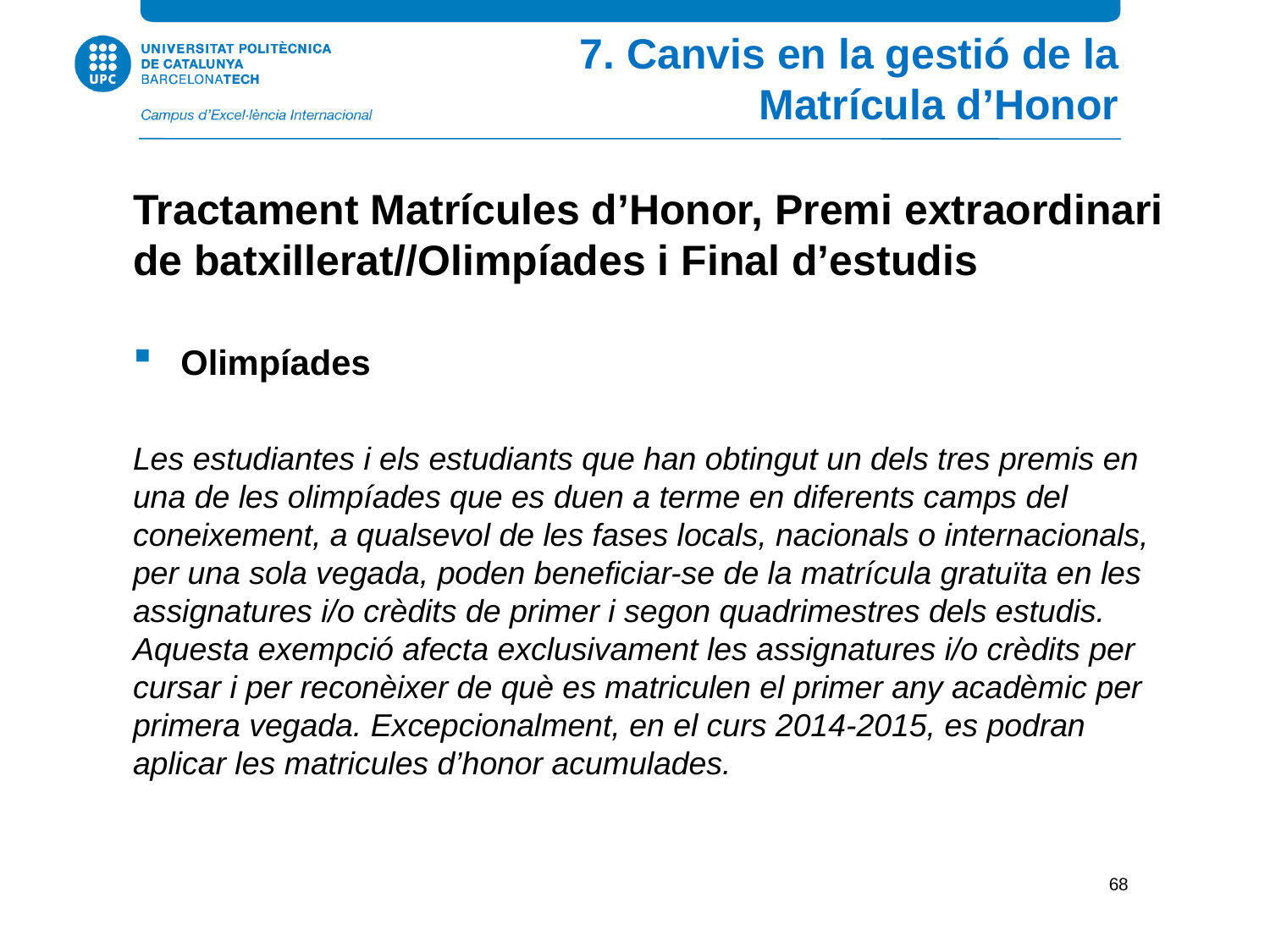

7. Canvis en la gestió de la Matrícula d’Honor

Tractament Matrícules d’Honor, Premi extraordinari de batxillerat//Olimpíades i Final d’estudis

Olimpíades

Les estudiantes i els estudiants que han obtingut un dels tres premis en una de les olimpíades que es duen a terme en diferents camps del coneixement, a qualsevol de les fases locals, nacionals o internacionals, per una sola vegada, poden beneficiar-se de la matrícula gratuïta en les assignatures i/o crèdits de primer i segon quadrimestres dels estudis. Aquesta exempció afecta exclusivament les assignatures i/o crèdits per cursar i per reconèixer de què es matriculen el primer any acadèmic per primera vegada. Excepcionalment, en el curs 2014-2015, es podran aplicar les matricules d’honor acumulades.

68